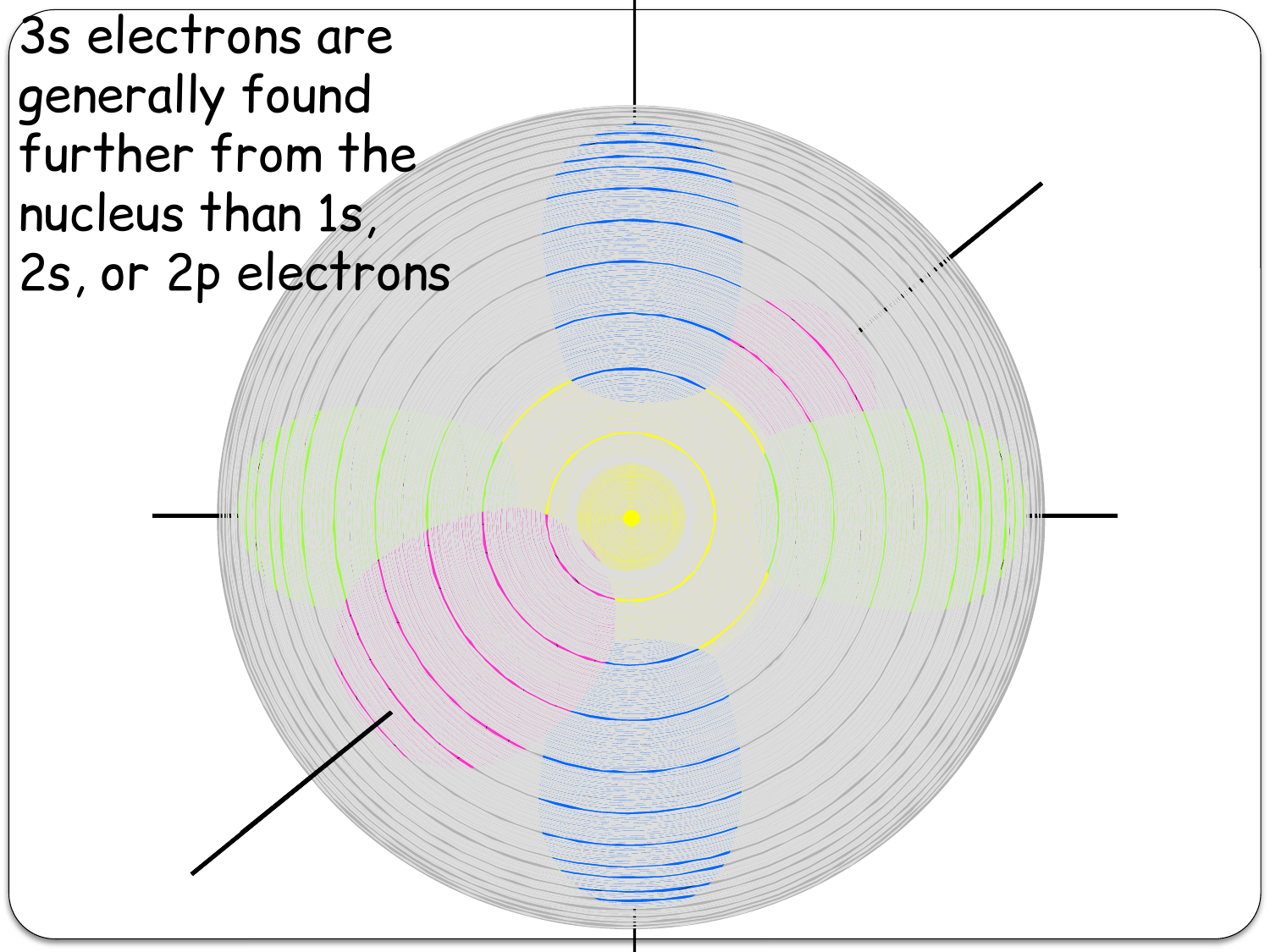

3s electrons are
generally found
further from the
nucleus than 1s,
2s, or 2p electrons